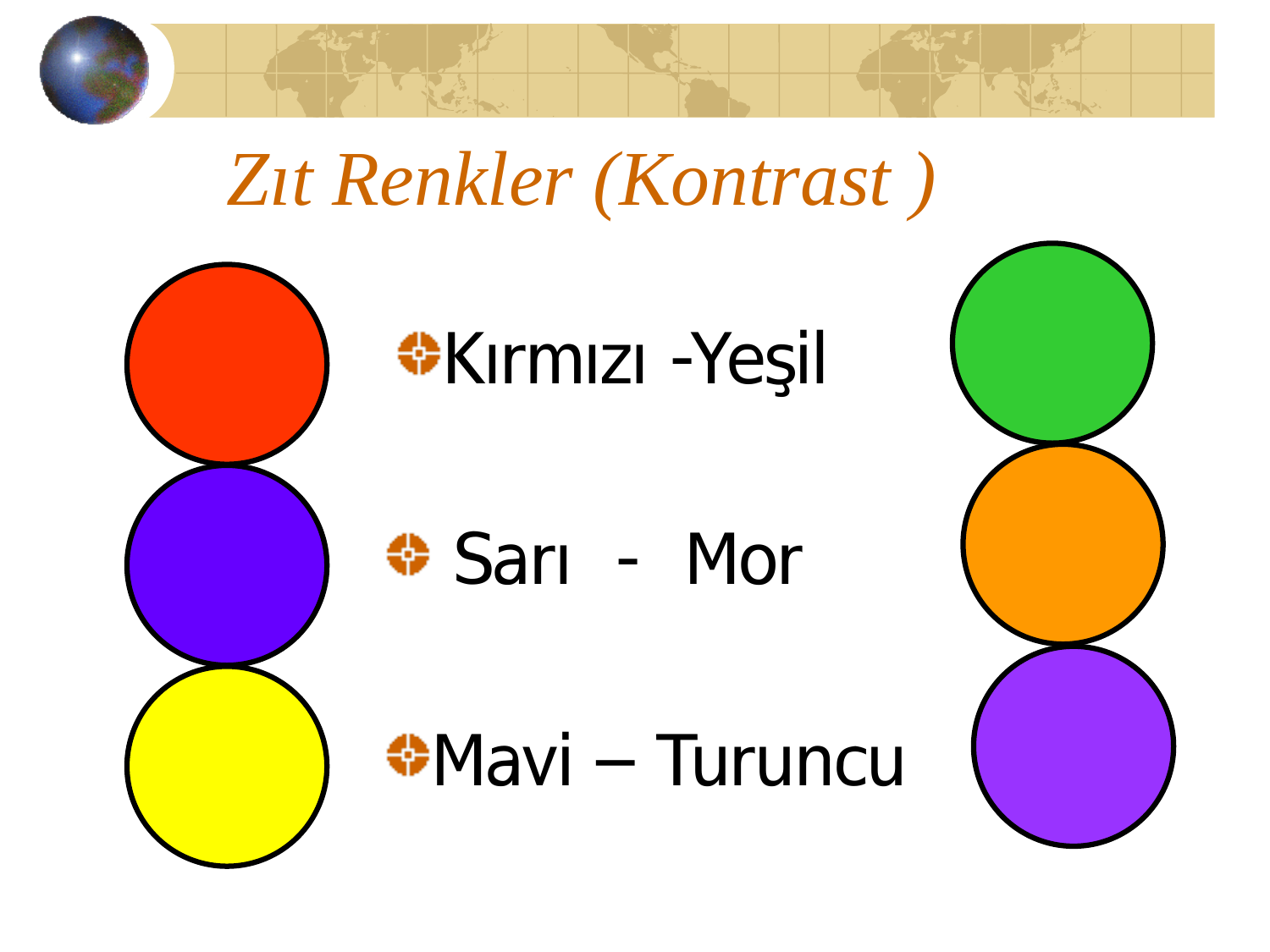

# Zıt Renkler (Kontrast )

Kırmızı -Yeşil

 Sarı  -  Mor

Mavi – Turuncu